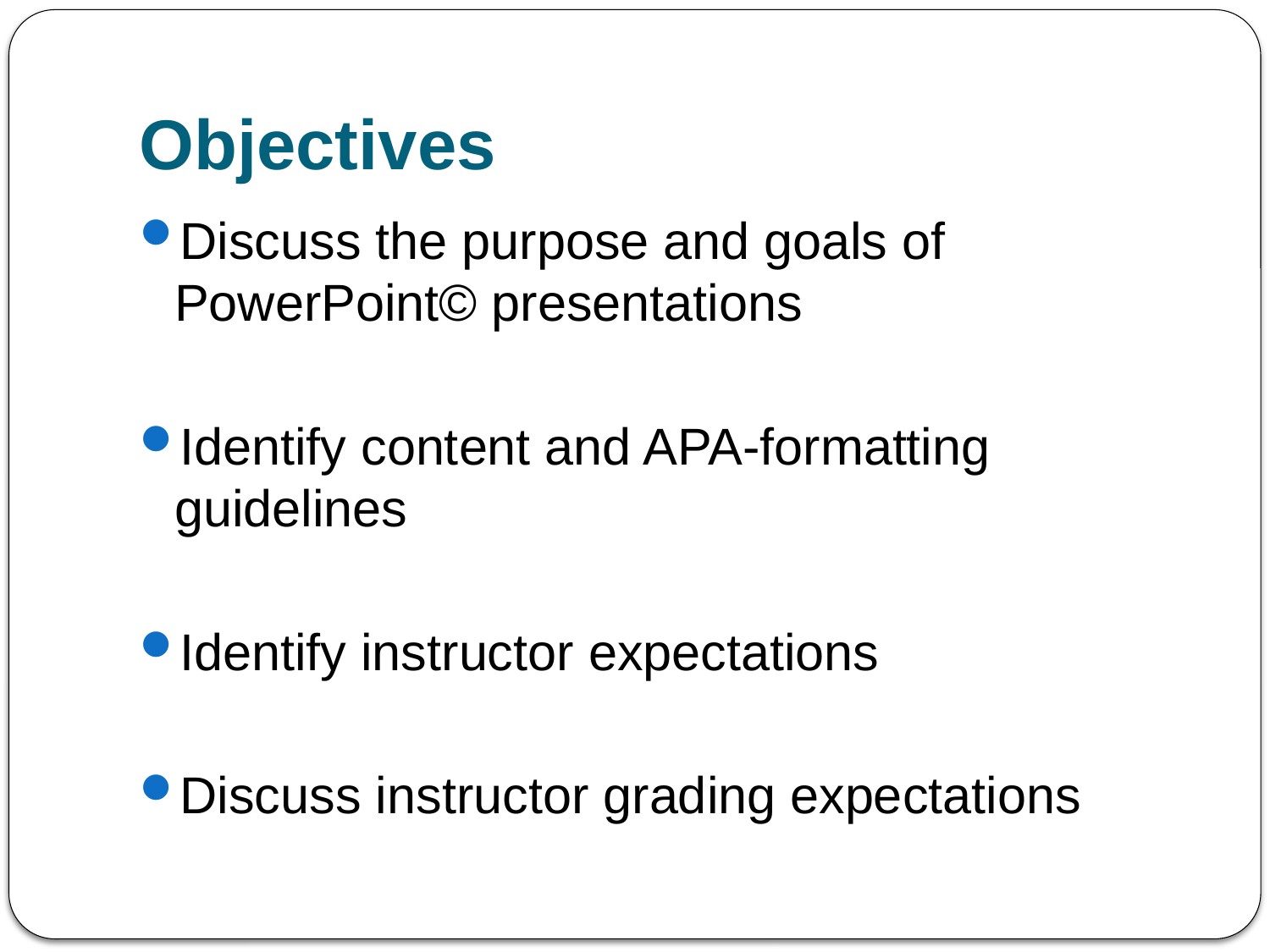

# Objectives
Discuss the purpose and goals of PowerPoint© presentations

Identify content and APA-formatting guidelines

Identify instructor expectations

Discuss instructor grading expectations